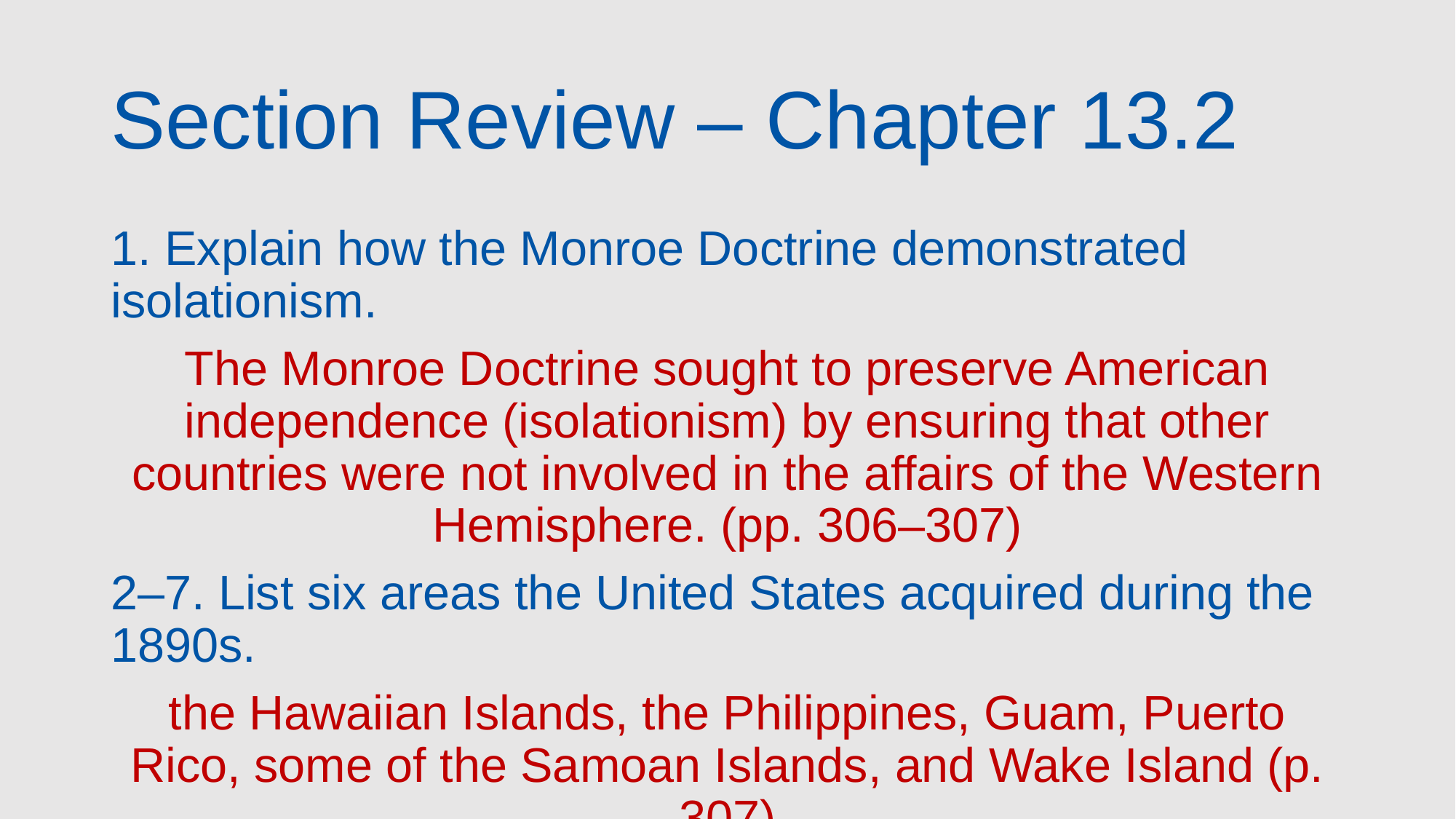

# Section Review – Chapter 13.2
1. Explain how the Monroe Doctrine demonstrated isolationism.
The Monroe Doctrine sought to preserve American independence (isolationism) by ensuring that other countries were not involved in the affairs of the Western Hemisphere. (pp. 306–307)
2–7. List six areas the United States acquired during the 1890s.
the Hawaiian Islands, the Philippines, Guam, Puerto Rico, some of the Samoan Islands, and Wake Island (p. 307)